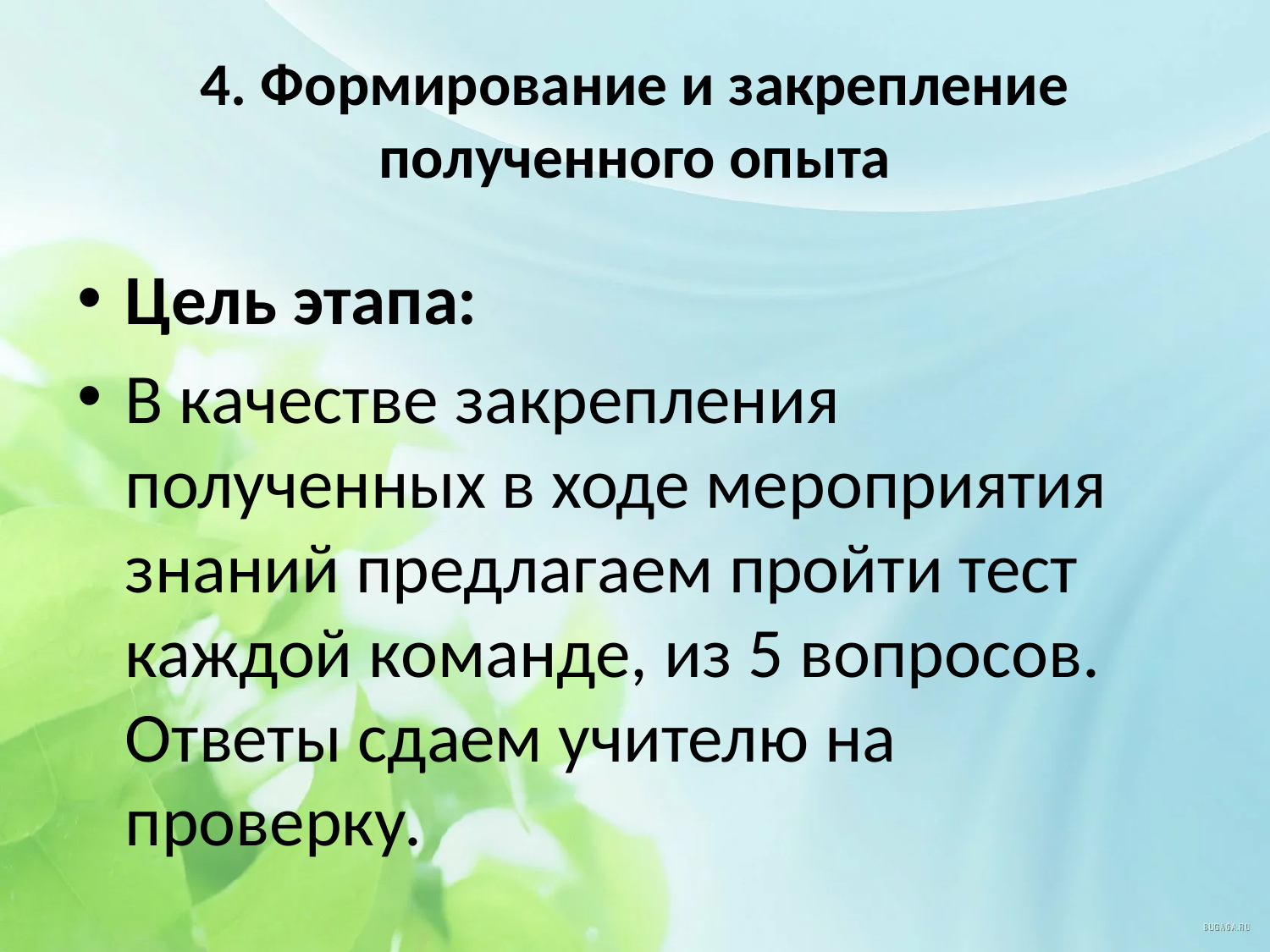

# 4. Формирование и закрепление полученного опыта

Цель этапа:
В качестве закрепления полученных в ходе мероприятия знаний предлагаем пройти тест каждой команде, из 5 вопросов. Ответы сдаем учителю на проверку.